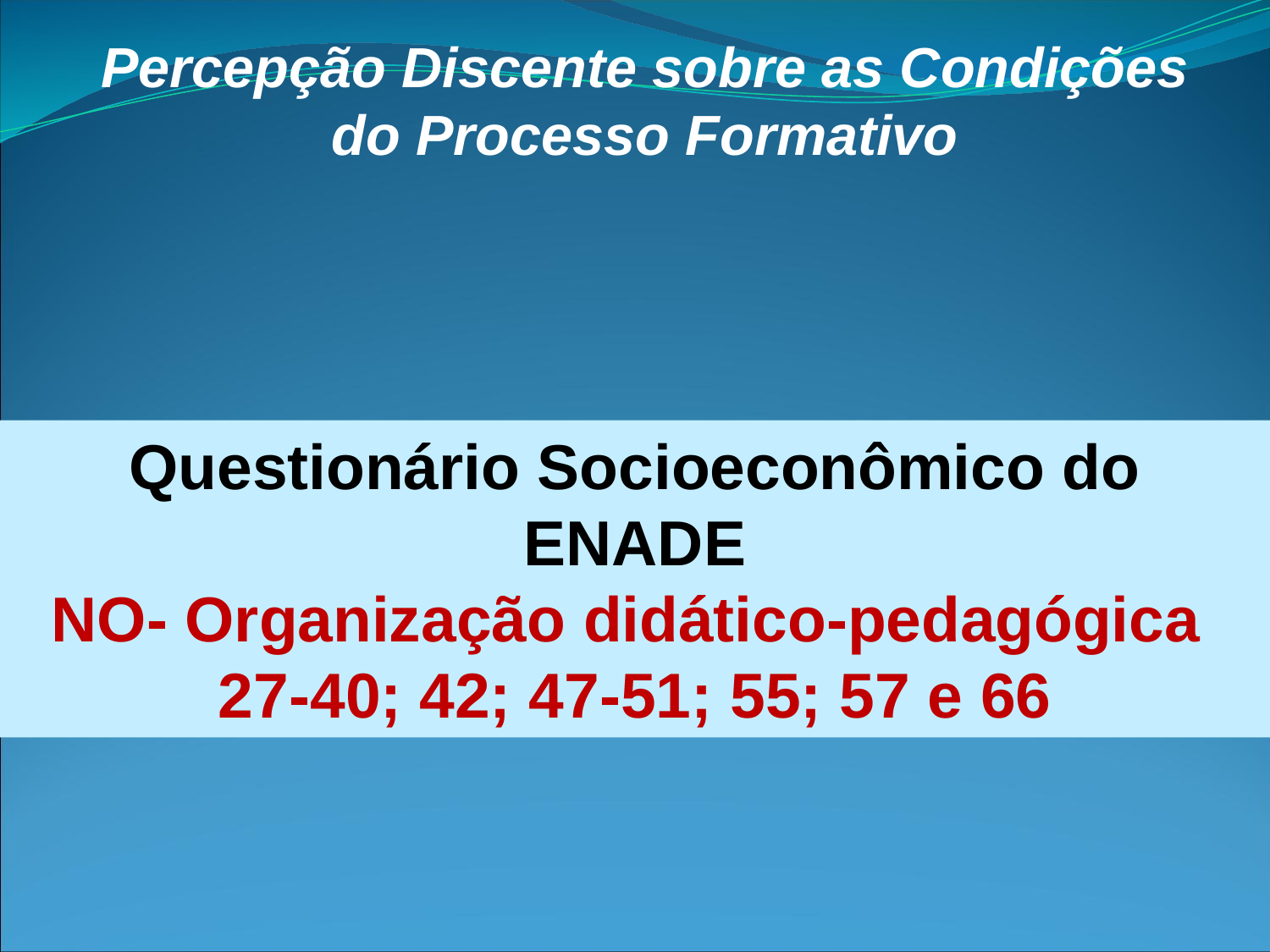

Percepção Discente sobre as Condições do Processo Formativo
Questionário Socioeconômico do ENADE
NO- Organização didático‐pedagógica
27-40; 42; 47-51; 55; 57 e 66